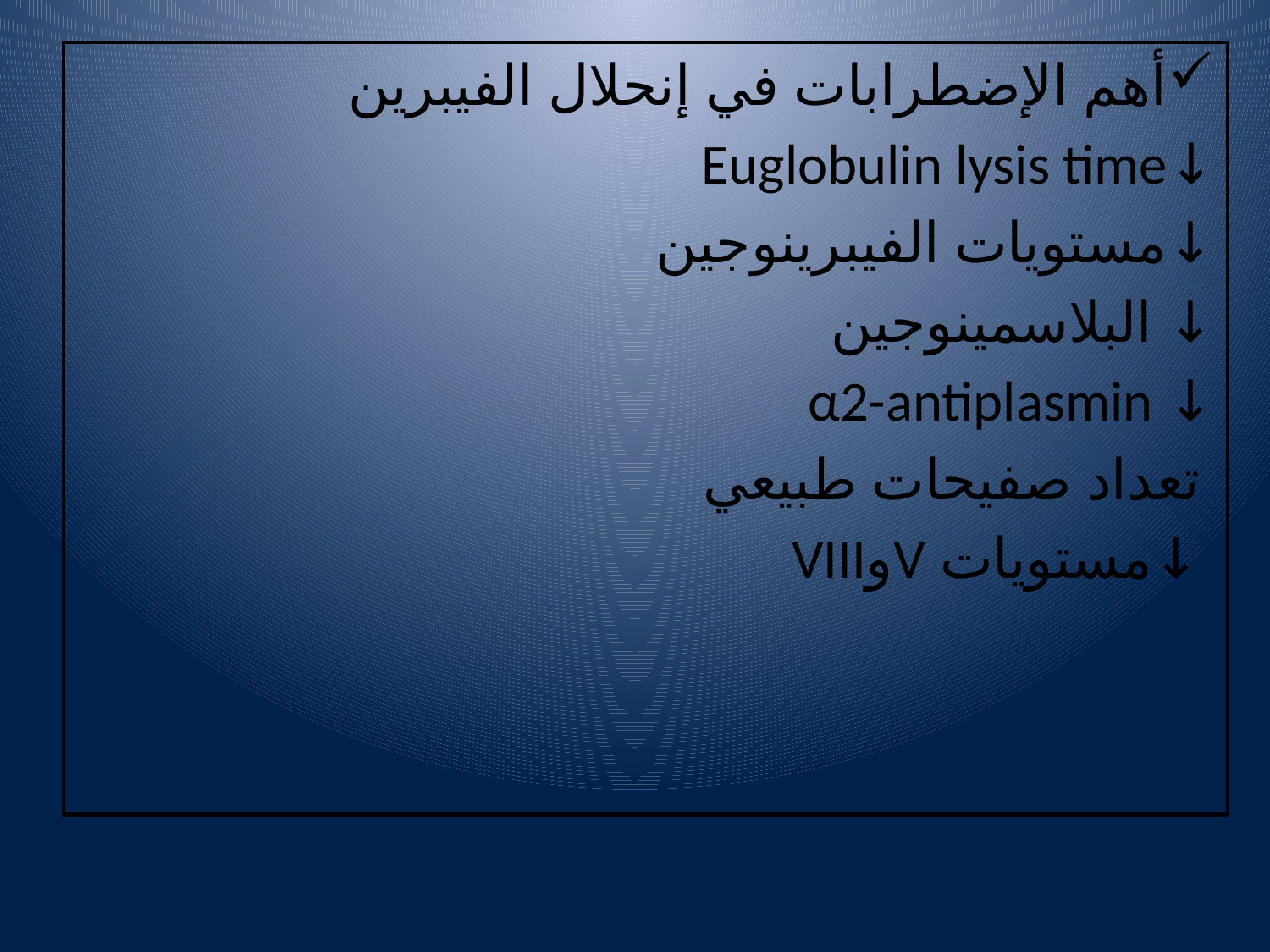

أهم الإضطرابات في إنحلال الفيبرين
↓Euglobulin lysis time
↓مستويات الفيبرينوجين
↓ البلاسمينوجين
↓ α2-antiplasmin
 تعداد صفيحات طبيعي
 ↓مستويات VوVIII